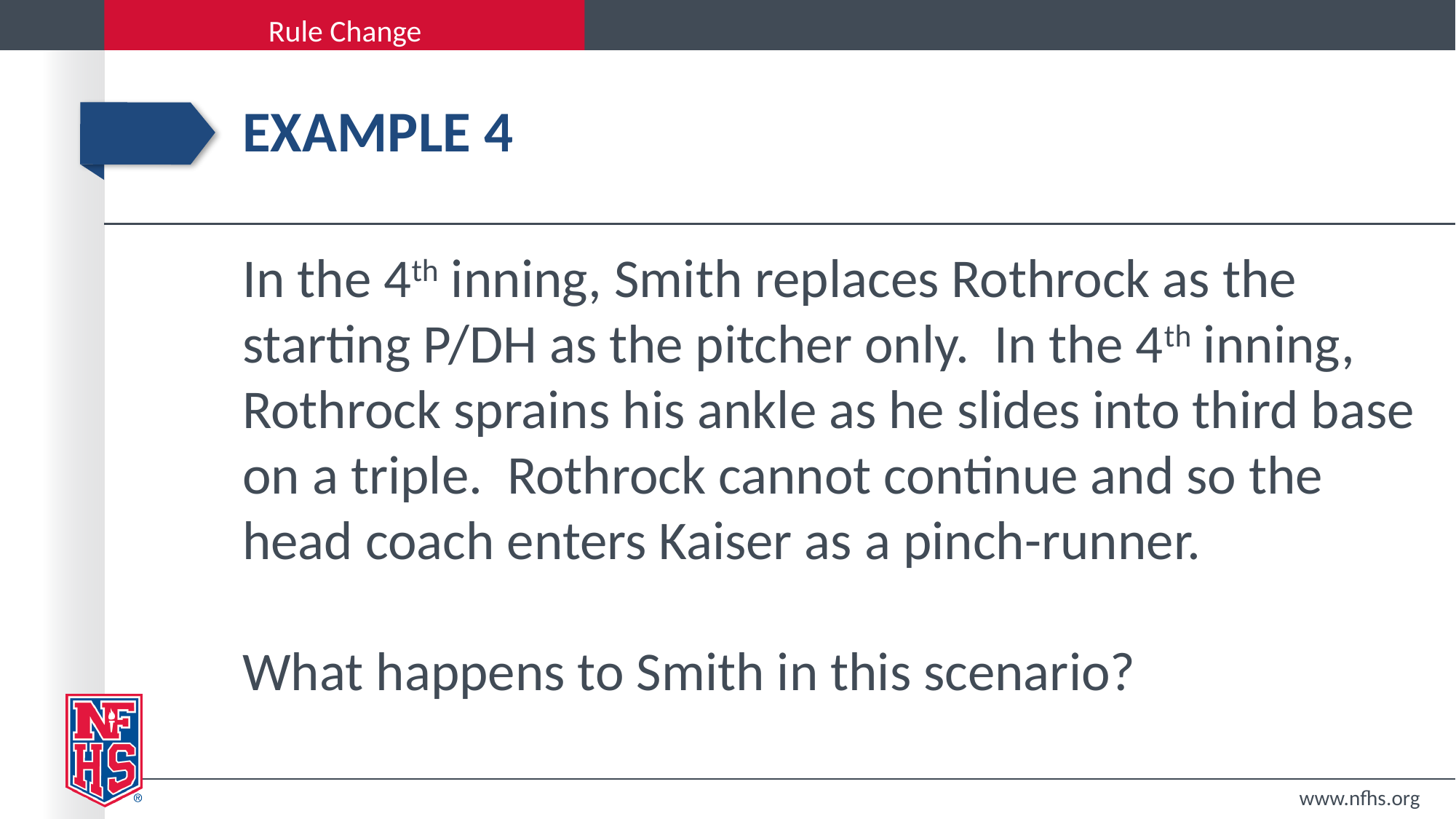

# Example 4
In the 4th inning, Smith replaces Rothrock as the starting P/DH as the pitcher only.  In the 4th inning, Rothrock sprains his ankle as he slides into third base on a triple.  Rothrock cannot continue and so the head coach enters Kaiser as a pinch-runner.

What happens to Smith in this scenario?

www.nfhs.org